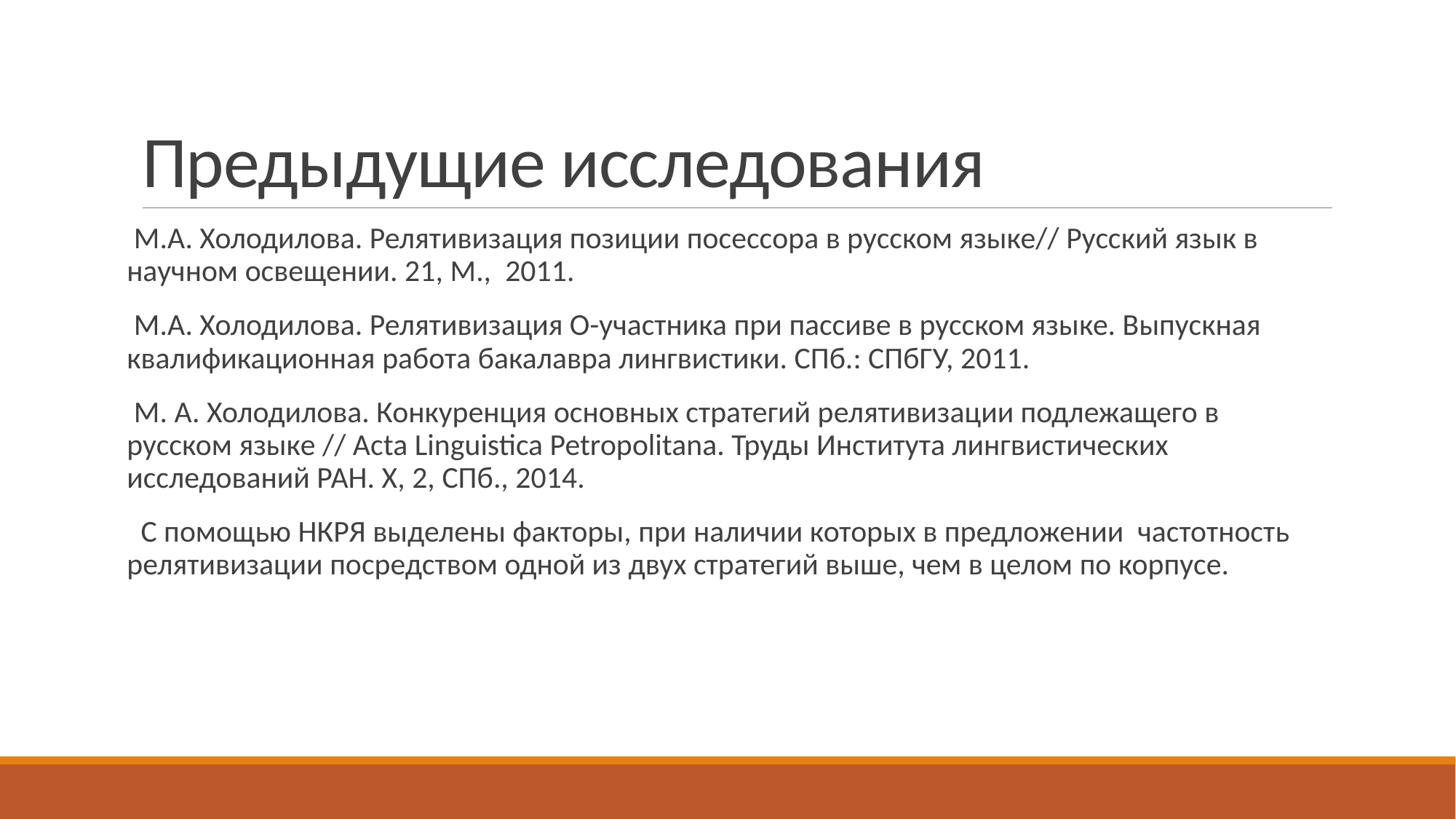

# Предыдущие исследования
 М.А. Холодилова. Релятивизация позиции посессора в русском языке// Русский язык в научном освещении. 21, М.,  2011.
 М.А. Холодилова. Релятивизация O-участника при пассиве в русском языке. Выпускная квалификационная работа бакалавра лингвистики. СПб.: СПбГУ, 2011.
 М. А. Холодилова. Конкуренция основных стратегий релятивизации подлежащего в русском языке // Acta Linguistica Petropolitana. Труды Института лингвистических исследований РАН. X, 2, СПб., 2014.
  С помощью НКРЯ выделены факторы, при наличии которых в предложении  частотность релятивизации посредством одной из двух стратегий выше, чем в целом по корпусе.